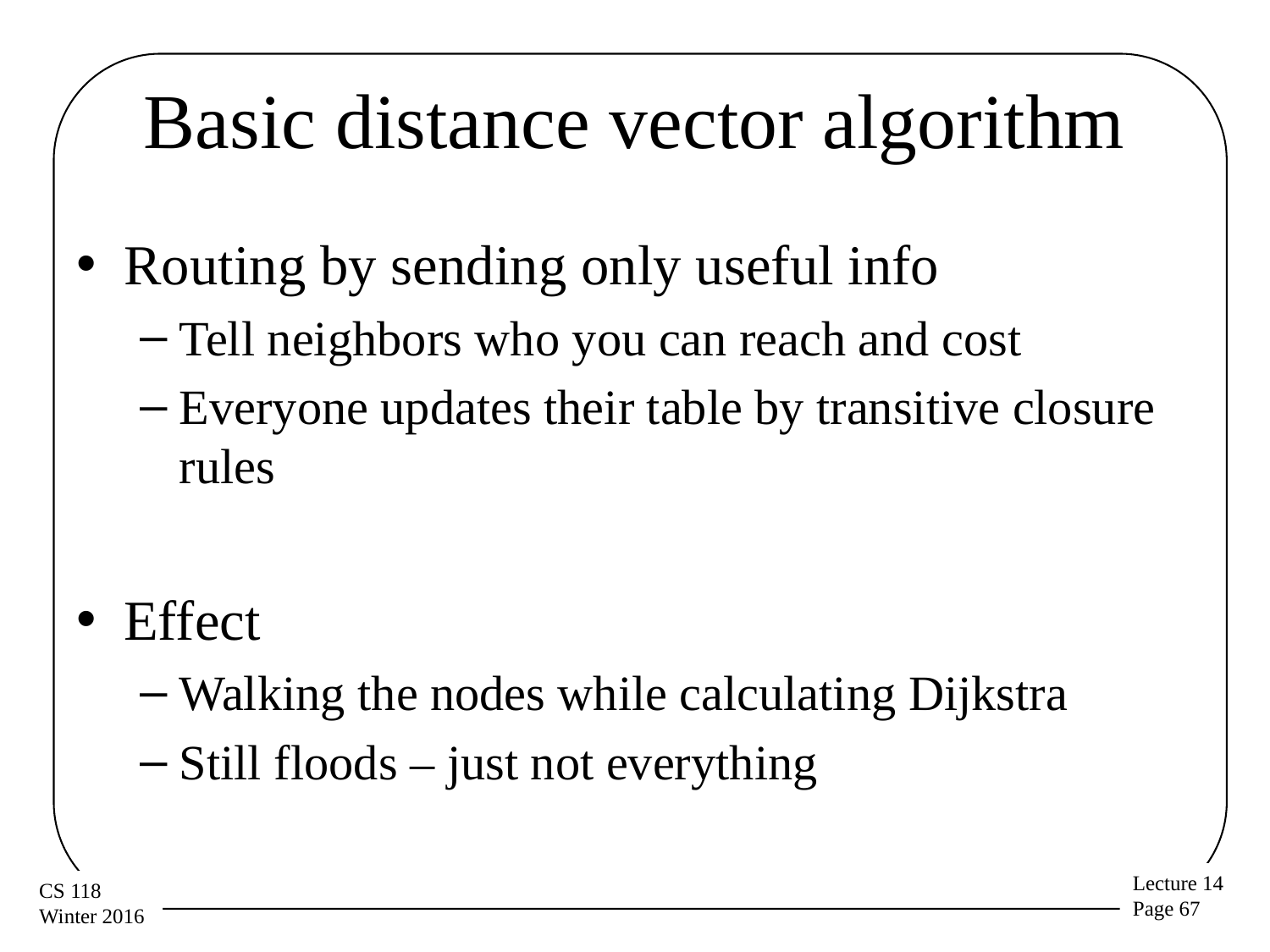

# Basic distance vector algorithm
Routing by sending only useful info
Tell neighbors who you can reach and cost
Everyone updates their table by transitive closure rules

Effect
Walking the nodes while calculating Dijkstra
Still floods – just not everything